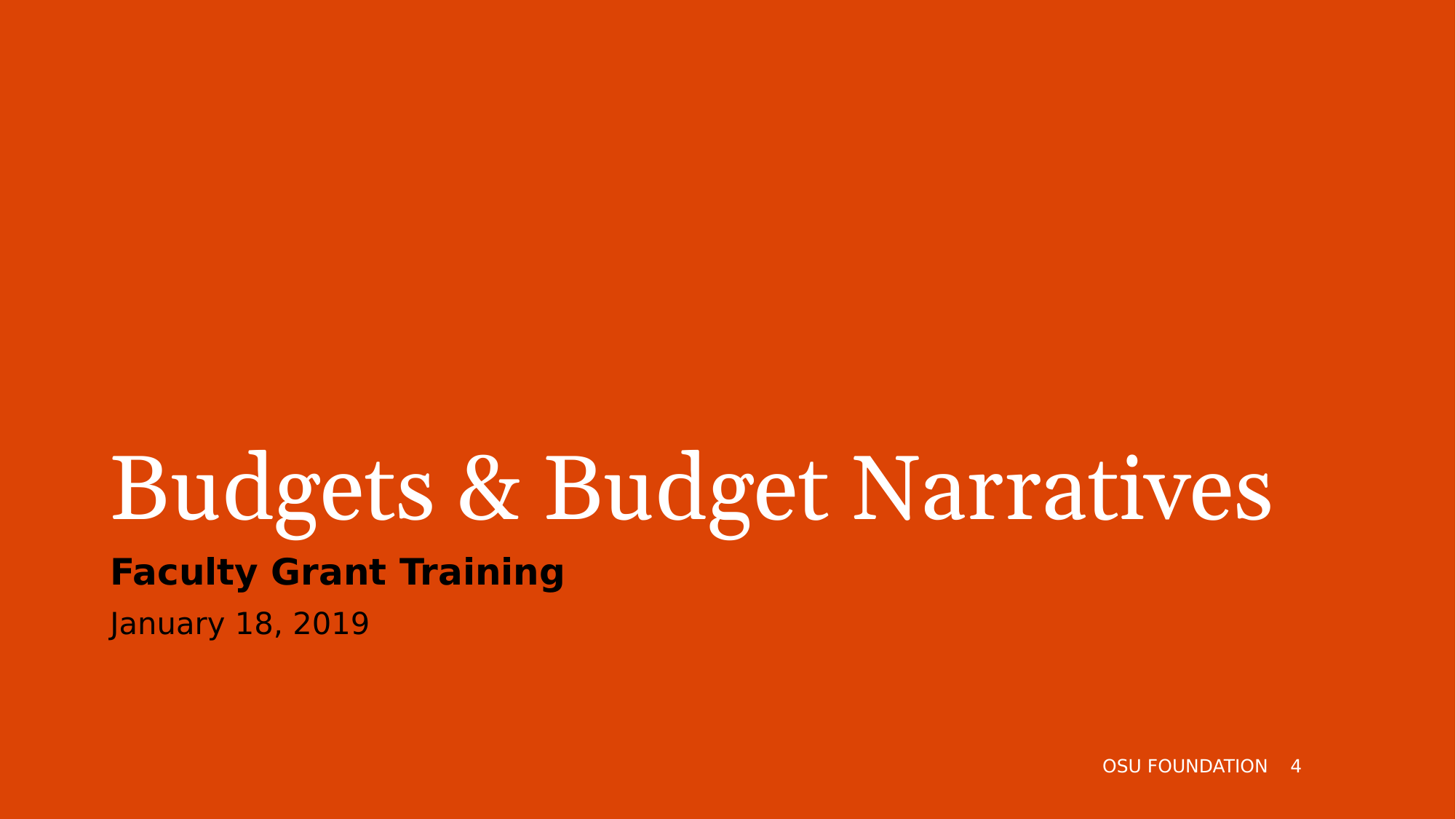

# Budgets & Budget Narratives
Faculty Grant Training
January 18, 2019
OSU FOUNDATION
4